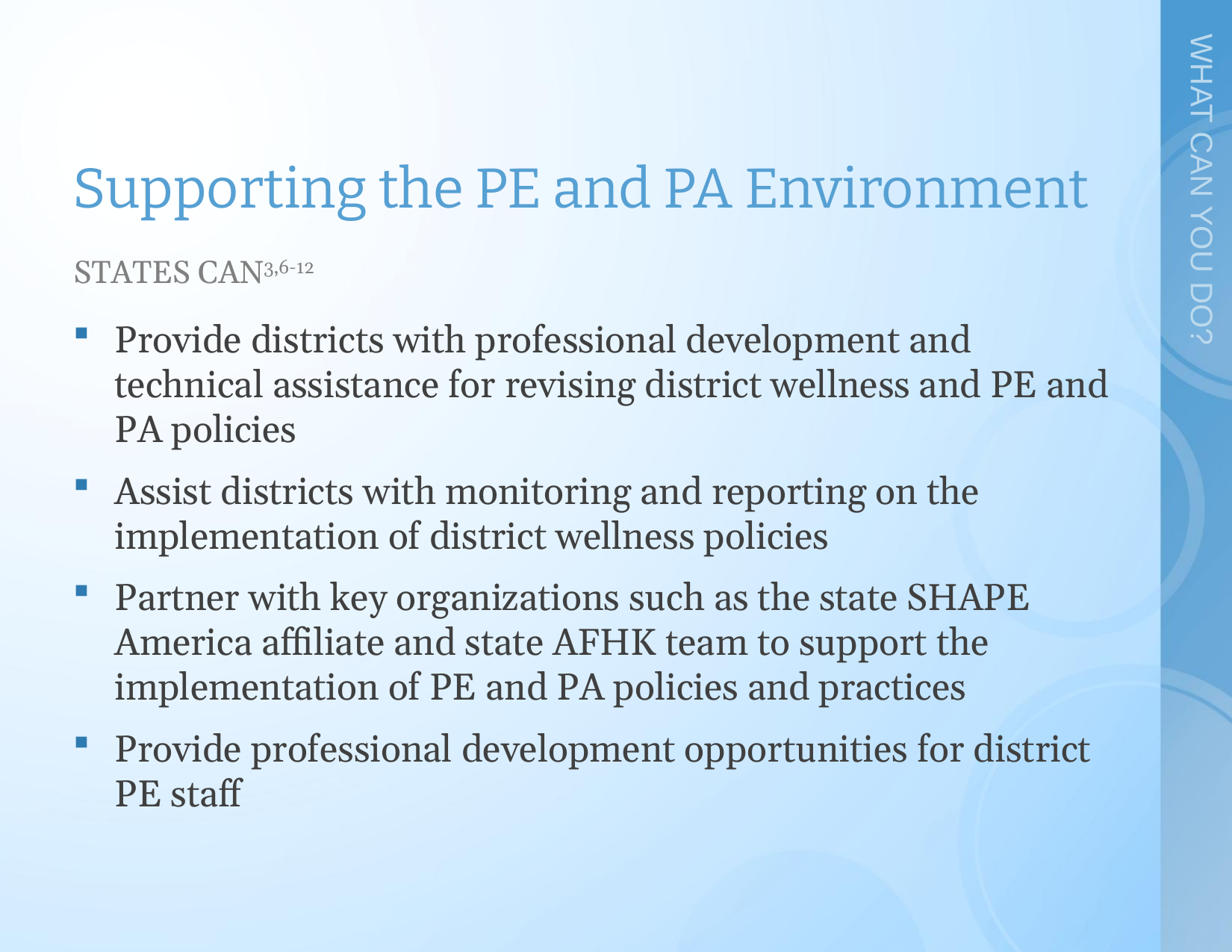

# Supporting the PE and PA Environment
States can3,6-12
Provide districts with professional development and technical assistance for revising district wellness and PE and PA policies
Assist districts with monitoring and reporting on the implementation of district wellness policies
Partner with key organizations such as the state SHAPE America affiliate and state AFHK team to support the implementation of PE and PA policies and practices
Provide professional development opportunities for district PE staff